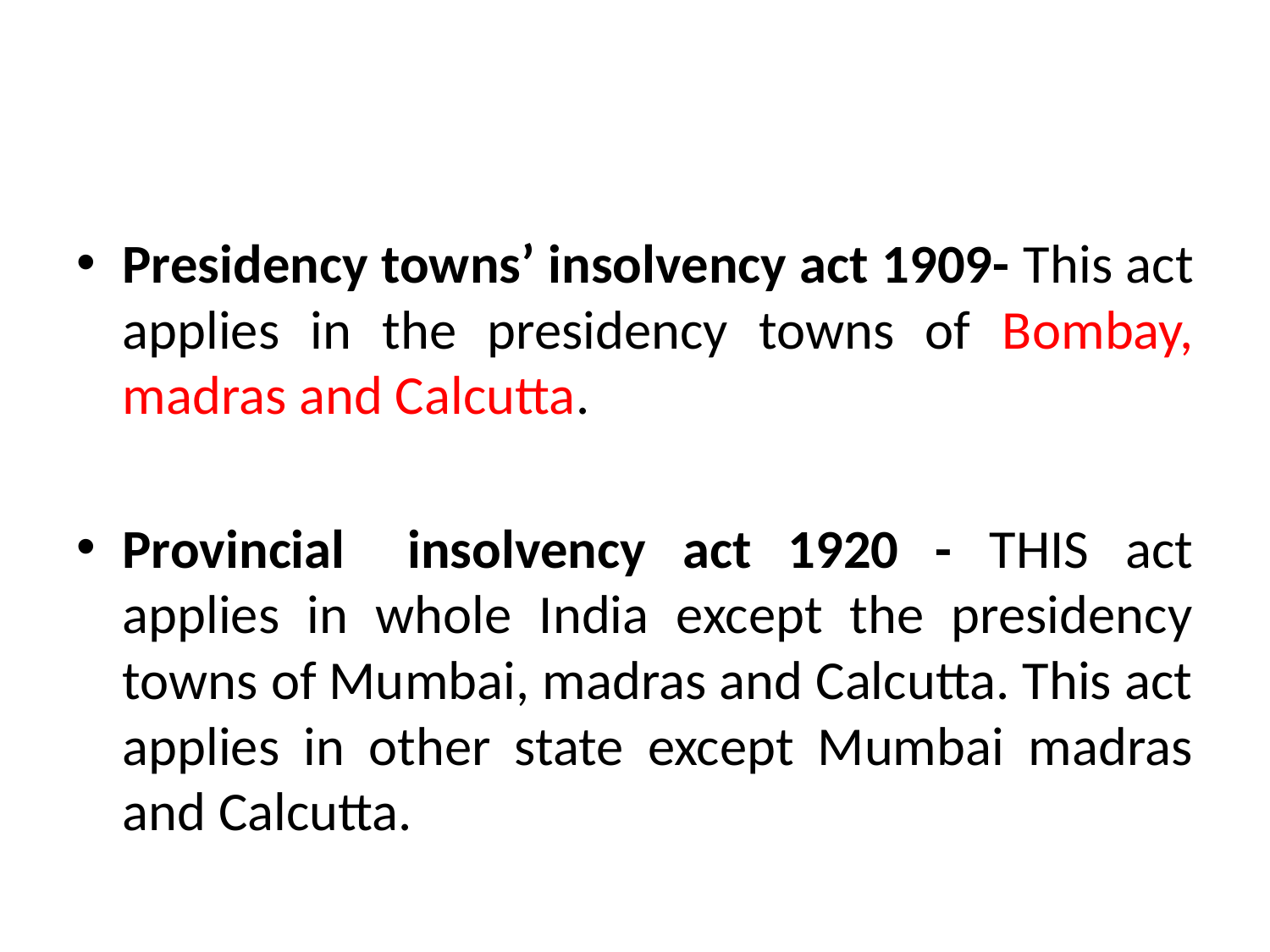

#
Presidency towns’ insolvency act 1909- This act applies in the presidency towns of Bombay, madras and Calcutta.

Provincial   insolvency act 1920 - THIS act applies in whole India except the presidency towns of Mumbai, madras and Calcutta. This act applies in other state except Mumbai madras and Calcutta.